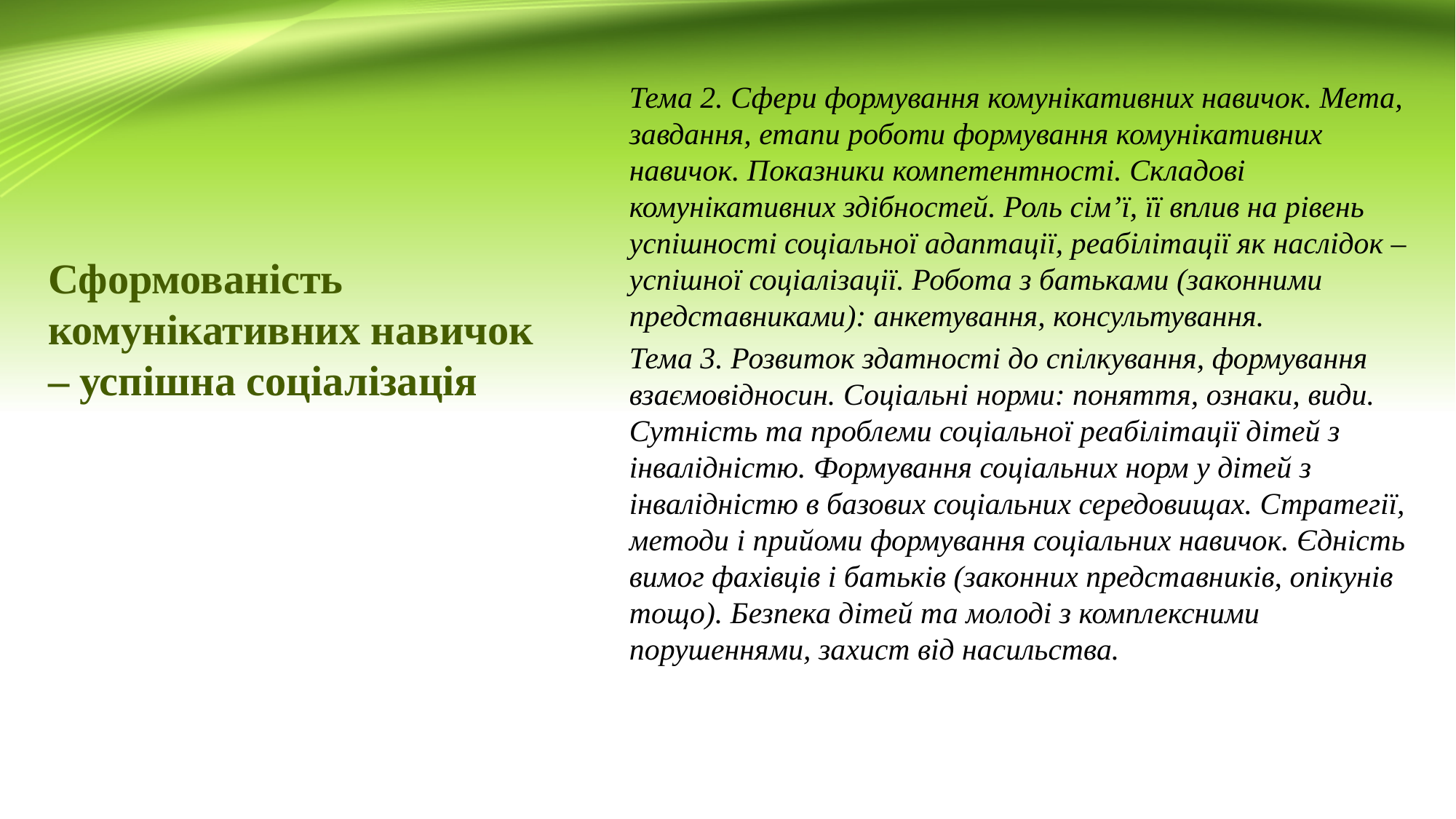

#
Тема 2. Сфери формування комунікативних навичок. Мета, завдання, етапи роботи формування комунікативних навичок. Показники компетентності. Складові комунікативних здібностей. Роль сім’ї, її вплив на рівень успішності соціальної адаптації, реабілітації як наслідок – успішної соціалізації. Робота з батьками (законними представниками): анкетування, консультування.
Тема 3. Розвиток здатності до спілкування, формування взаємовідносин. Соціальні норми: поняття, ознаки, види. Сутність та проблеми соціальної реабілітації дітей з інвалідністю. Формування соціальних норм у дітей з інвалідністю в базових соціальних середовищах. Стратегії, методи і прийоми формування соціальних навичок. Єдність вимог фахівців і батьків (законних представників, опікунів тощо). Безпека дітей та молоді з комплексними порушеннями, захист від насильства.
Сформованість комунікативних навичок – успішна соціалізація